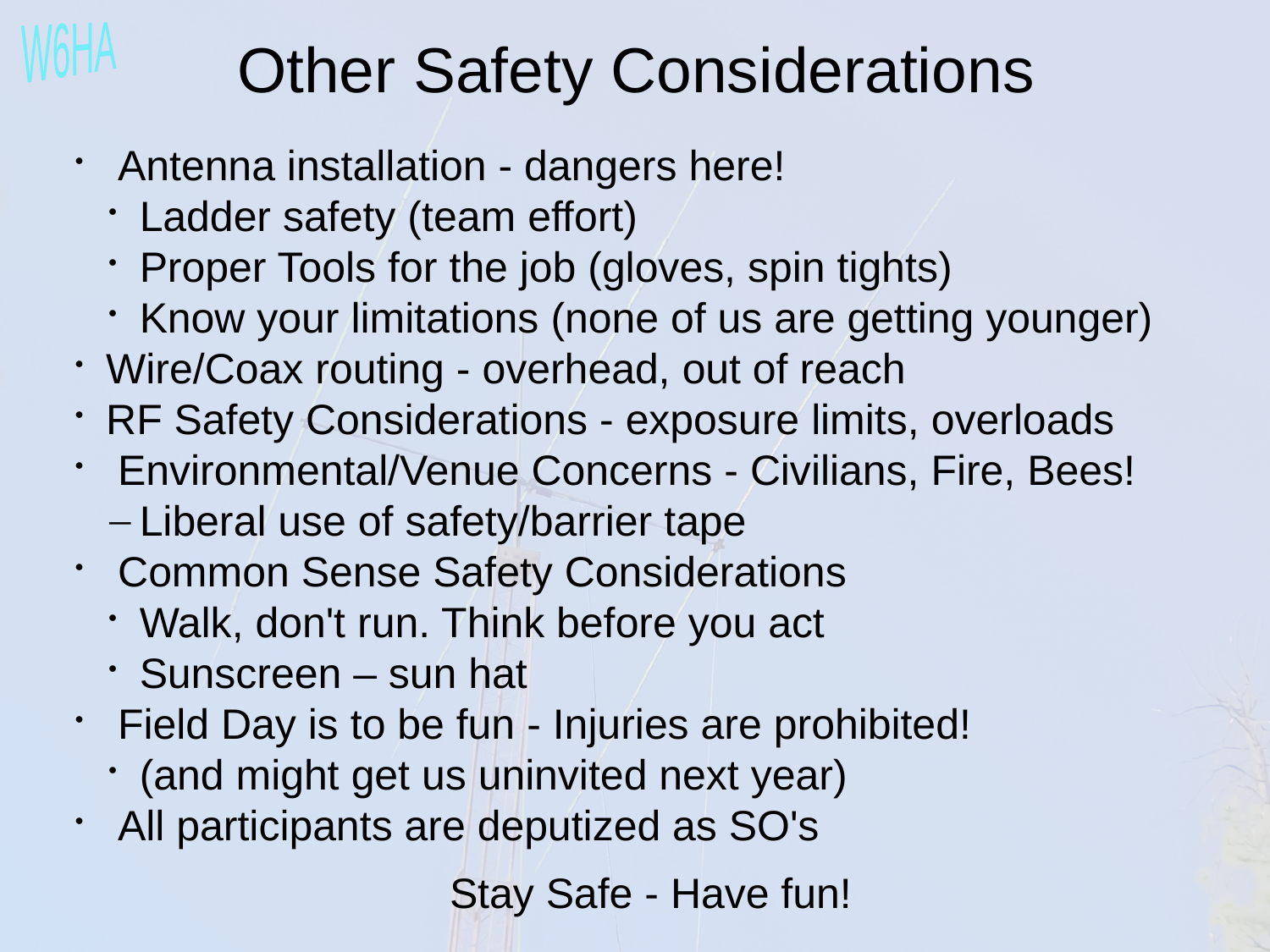

Other Safety Considerations
 Antenna installation - dangers here!
Ladder safety (team effort)
Proper Tools for the job (gloves, spin tights)
Know your limitations (none of us are getting younger)
Wire/Coax routing - overhead, out of reach
RF Safety Considerations - exposure limits, overloads
 Environmental/Venue Concerns - Civilians, Fire, Bees!
Liberal use of safety/barrier tape
 Common Sense Safety Considerations
Walk, don't run. Think before you act
Sunscreen – sun hat
 Field Day is to be fun - Injuries are prohibited!
(and might get us uninvited next year)
 All participants are deputized as SO's
Stay Safe - Have fun!